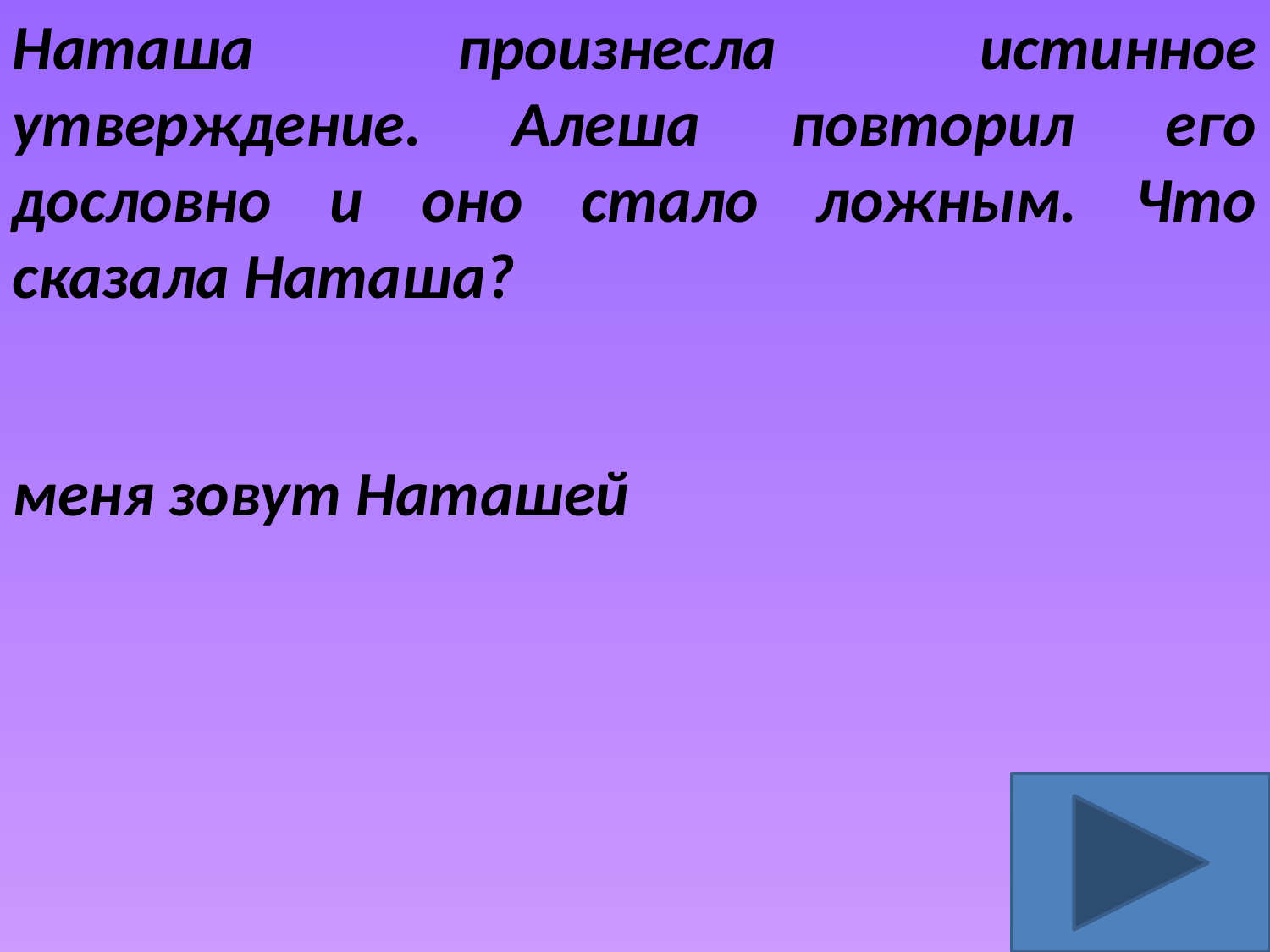

Наташа произнесла истинное утверждение. Алеша повторил его дословно и оно стало ложным. Что сказала Наташа?
меня зовут Наташей